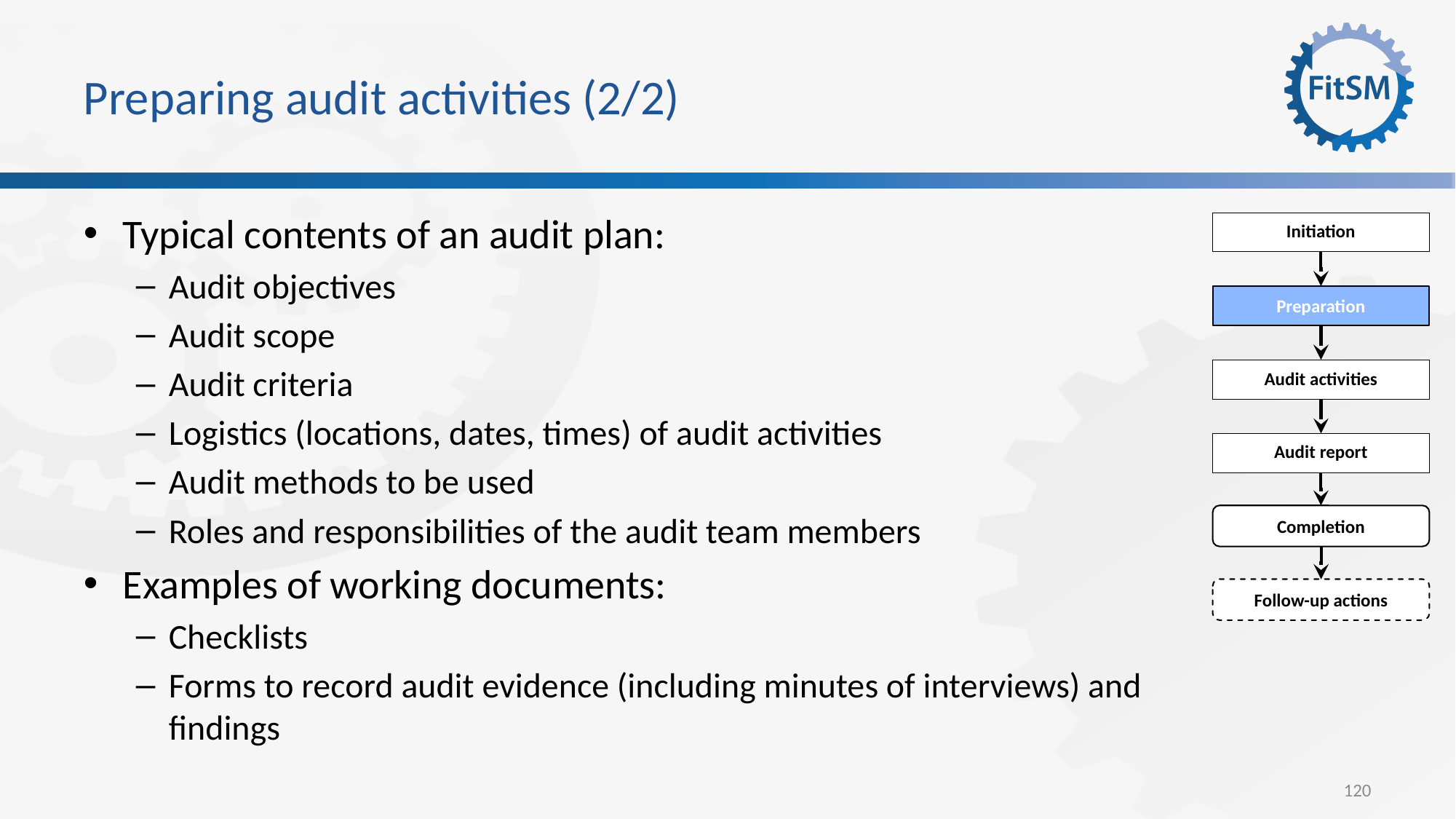

# Preparing audit activities (2/2)
Typical contents of an audit plan:
Audit objectives
Audit scope
Audit criteria
Logistics (locations, dates, times) of audit activities
Audit methods to be used
Roles and responsibilities of the audit team members
Examples of working documents:
Checklists
Forms to record audit evidence (including minutes of interviews) and findings
Initiation

Preparation

Audit activities

Audit report

Completion

Follow-up actions
120